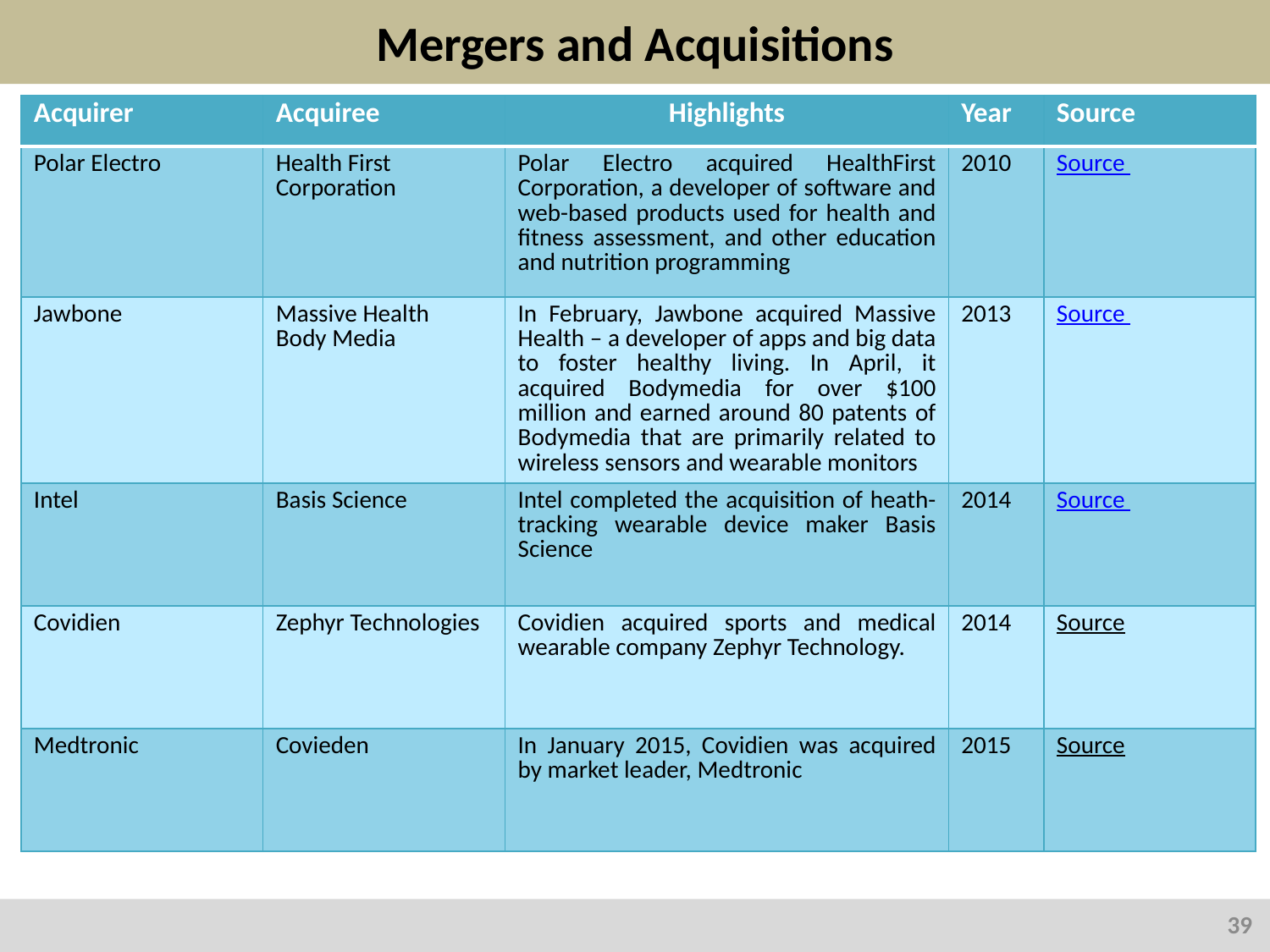

# Mergers and Acquisitions
| Acquirer | Acquiree | Highlights | Year | Source |
| --- | --- | --- | --- | --- |
| Polar Electro | Health First Corporation | Polar Electro acquired HealthFirst Corporation, a developer of software and web-based products used for health and fitness assessment, and other education and nutrition programming | 2010 | Source |
| Jawbone | Massive Health Body Media | In February, Jawbone acquired Massive Health – a developer of apps and big data to foster healthy living. In April, it acquired Bodymedia for over $100 million and earned around 80 patents of Bodymedia that are primarily related to wireless sensors and wearable monitors | 2013 | Source |
| Intel | Basis Science | Intel completed the acquisition of heath-tracking wearable device maker Basis Science | 2014 | Source |
| Covidien | Zephyr Technologies | Covidien acquired sports and medical wearable company Zephyr Technology. | 2014 | Source |
| Medtronic | Covieden | In January 2015, Covidien was acquired by market leader, Medtronic | 2015 | Source |
39